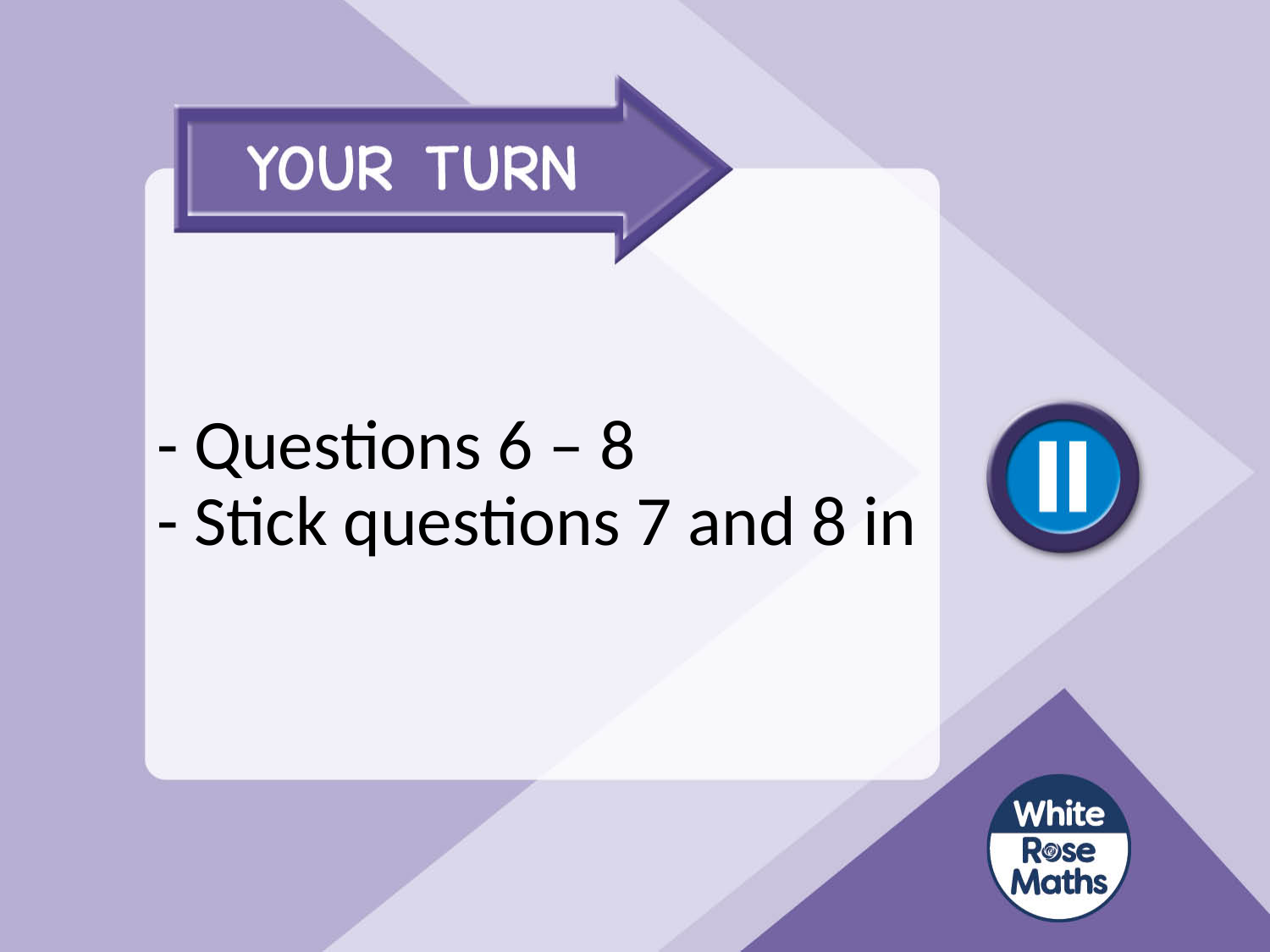

# - Questions 6 – 8 - Stick questions 7 and 8 in